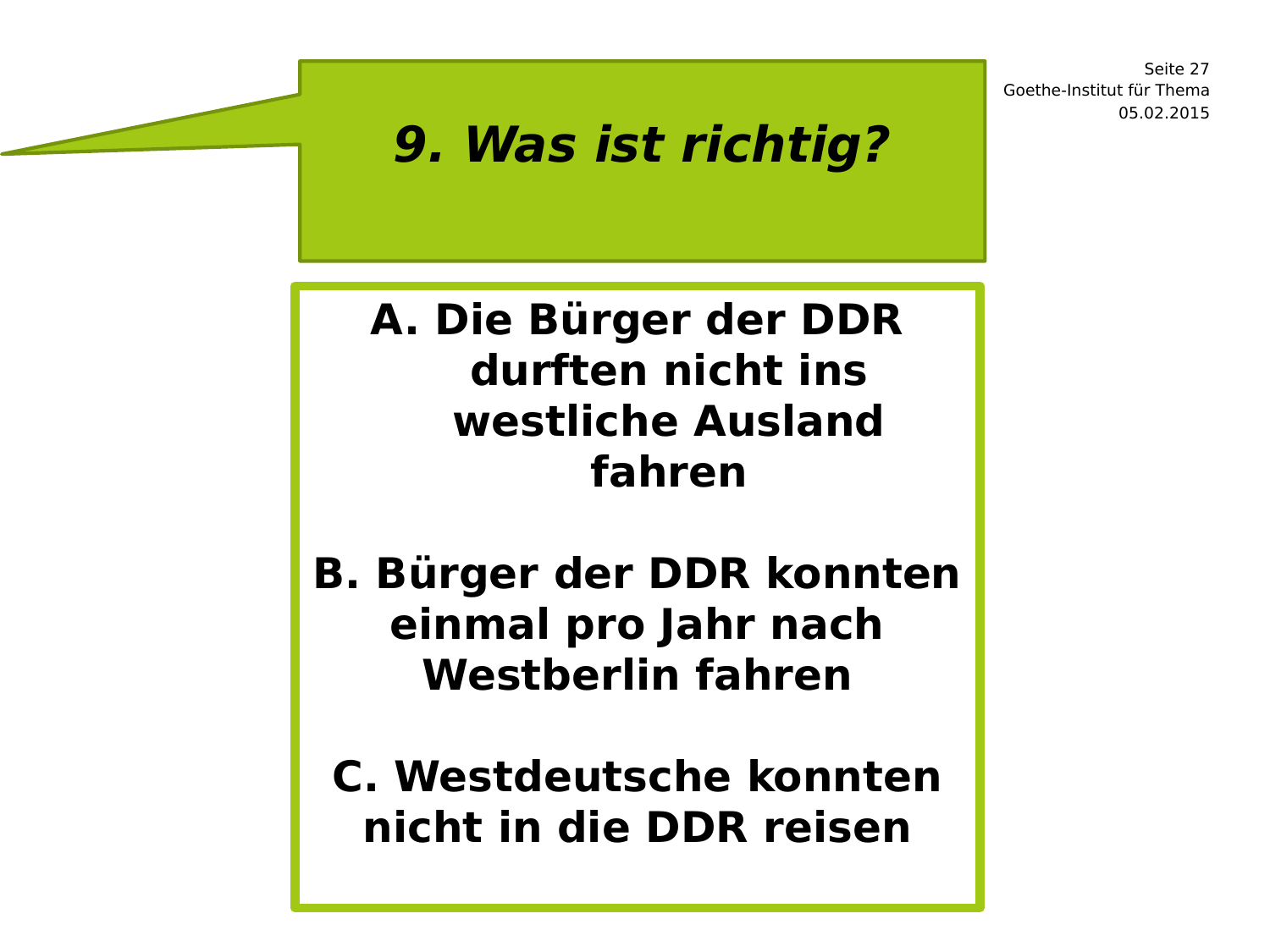

9. Was ist richtig?

Goethe-Institut für Thema
05.02.2015
A. Die Bürger der DDR durften nicht ins westliche Ausland fahren

B. Bürger der DDR konnten einmal pro Jahr nach Westberlin fahren

C. Westdeutsche konnten nicht in die DDR reisen